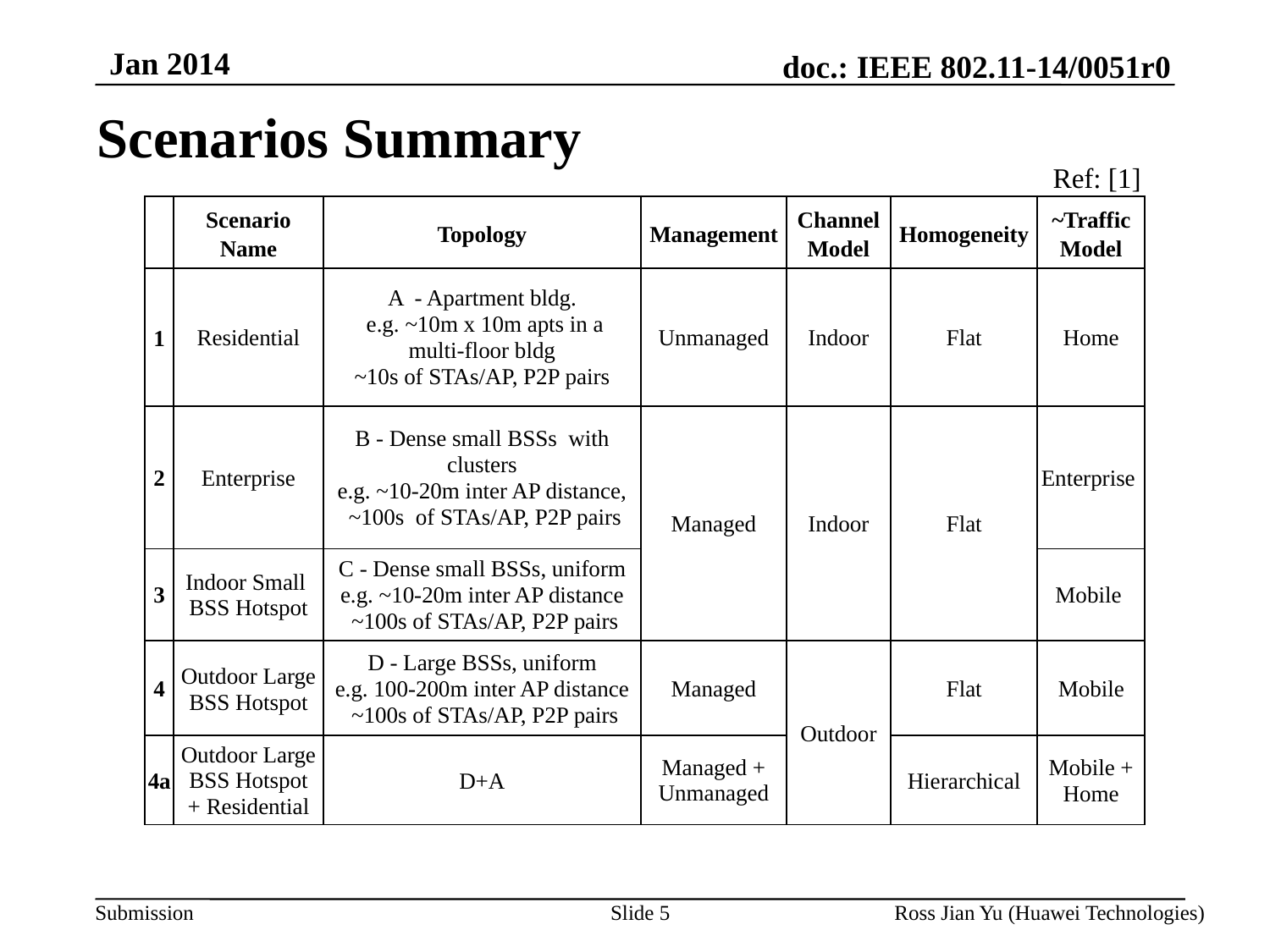

Jan 2014
Scenarios Summary
Ref: [1]

|  | Scenario Name | Topology | Management | Channel Model | Homogeneity | ~Traffic Model |
| --- | --- | --- | --- | --- | --- | --- |
| 1 | Residential | A - Apartment bldg. e.g. ~10m x 10m apts in a multi-floor bldg ~10s of STAs/AP, P2P pairs | Unmanaged | Indoor | Flat | Home |
| 2 | Enterprise | B - Dense small BSSs with clusters e.g. ~10-20m inter AP distance, ~100s of STAs/AP, P2P pairs | Managed | Indoor | Flat | Enterprise |
| 3 | Indoor Small BSS Hotspot | C - Dense small BSSs, uniform e.g. ~10-20m inter AP distance ~100s of STAs/AP, P2P pairs |  |  |  | Mobile |
| 4 | Outdoor Large BSS Hotspot | D - Large BSSs, uniform e.g. 100-200m inter AP distance ~100s of STAs/AP, P2P pairs | Managed | Outdoor | Flat | Mobile |
| 4a | Outdoor Large BSS Hotspot + Residential | D+A | Managed + Unmanaged |  | Hierarchical | Mobile + Home |
Slide 5